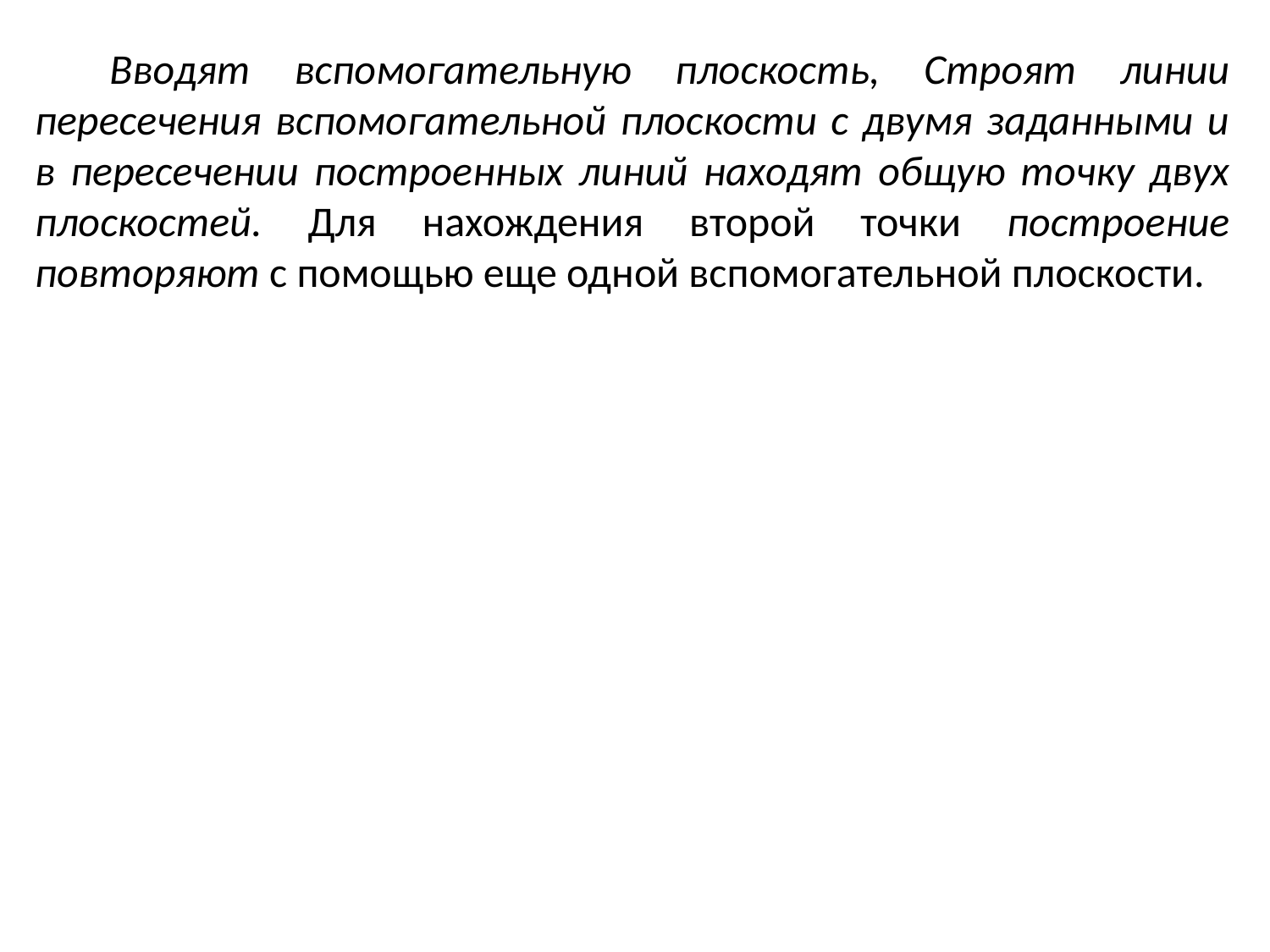

Вводят вспомогательную плоскость, Строят линии пересечения вспомогательной плоскости с двумя заданными и в пересечении построенных линий находят общую точку двух плоскостей. Для нахождения второй точки построение повторяют с помощью еще одной вспомогательной плоскости.